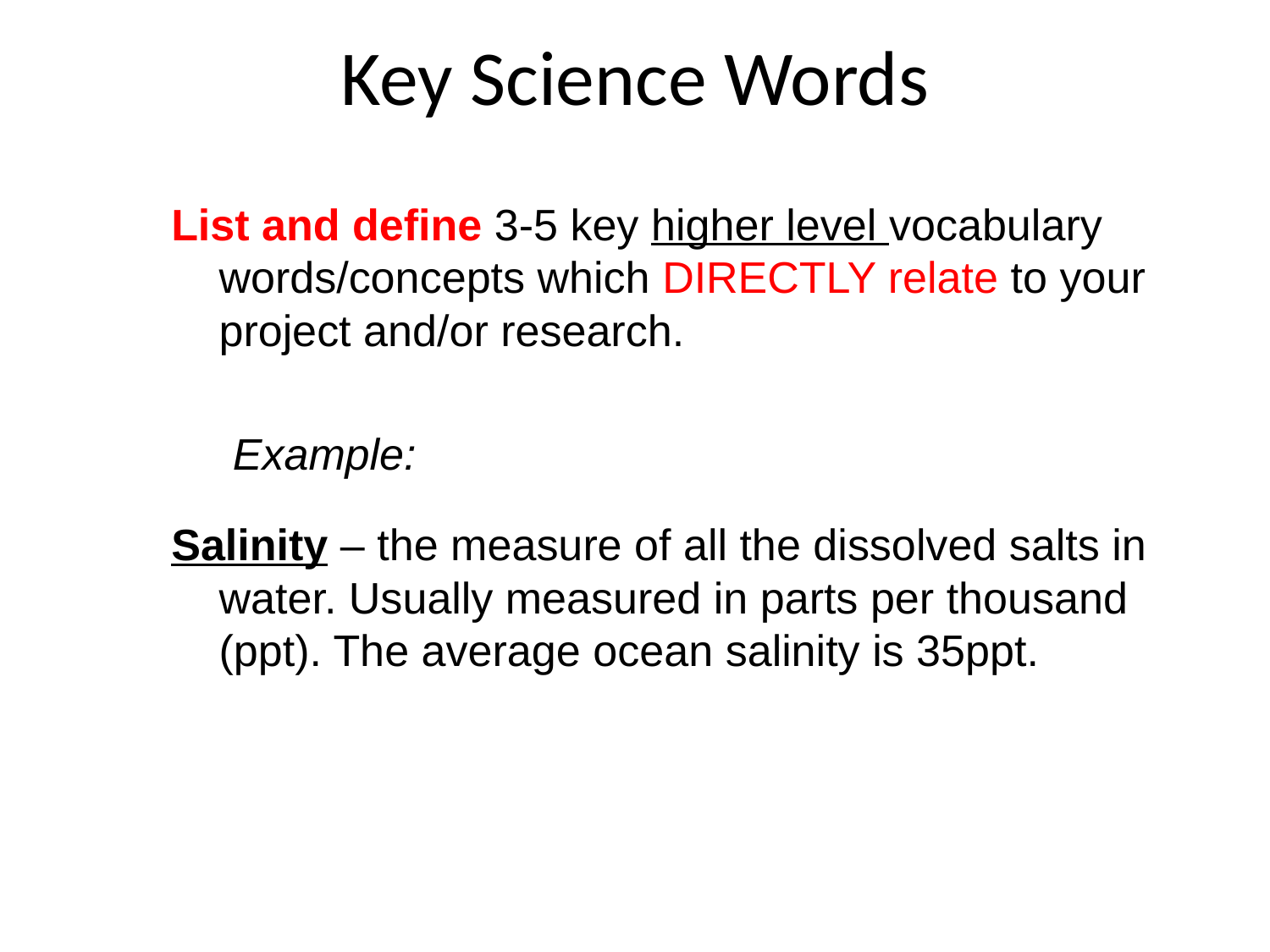

Key Science Words
List and define 3-5 key higher level vocabulary words/concepts which DIRECTLY relate to your project and/or research.

     Example:

Salinity – the measure of all the dissolved salts in water. Usually measured in parts per thousand (ppt). The average ocean salinity is 35ppt.